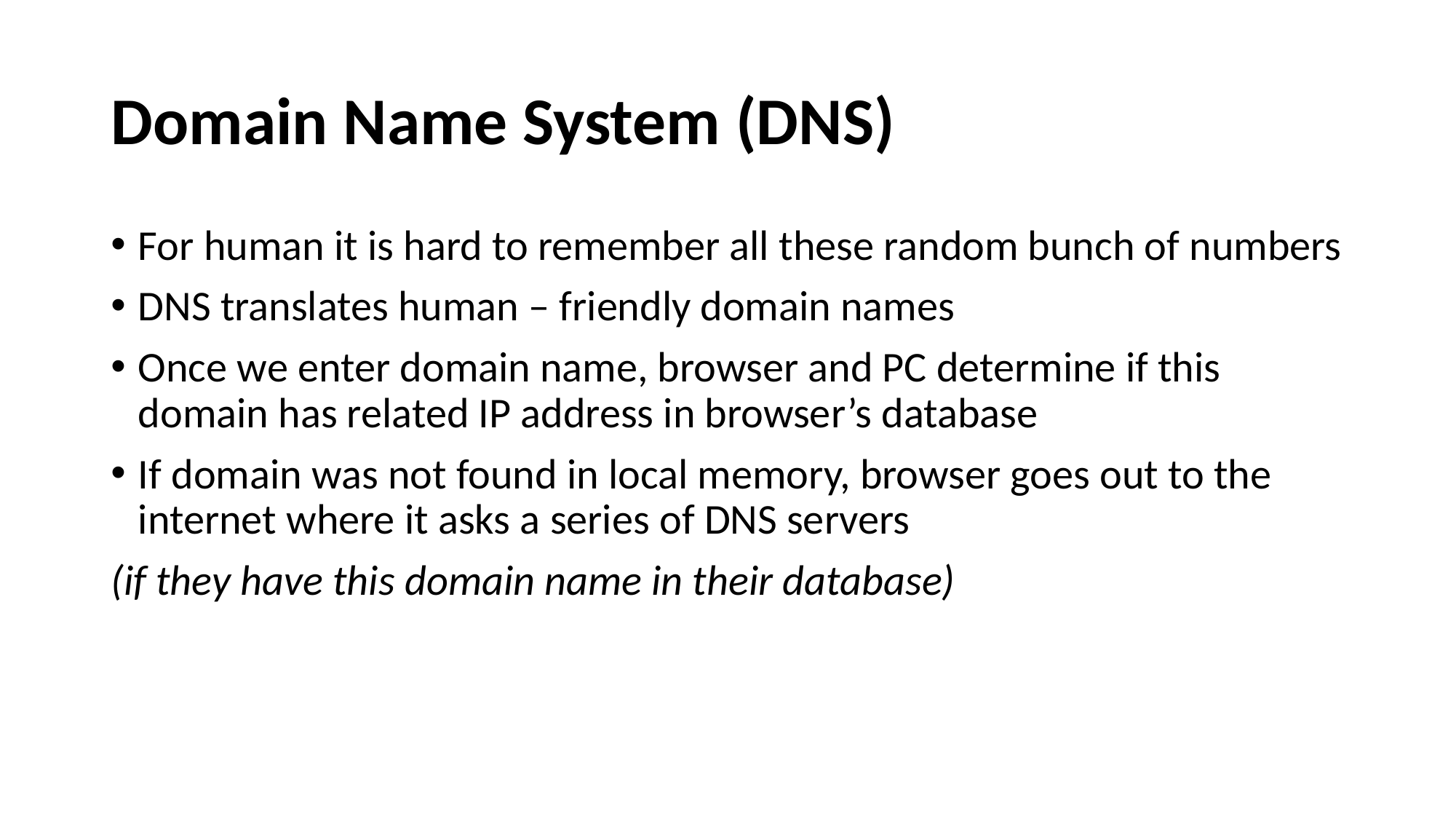

# Domain Name System (DNS)
For human it is hard to remember all these random bunch of numbers
DNS translates human – friendly domain names
Once we enter domain name, browser and PC determine if this domain has related IP address in browser’s database
If domain was not found in local memory, browser goes out to the internet where it asks a series of DNS servers
(if they have this domain name in their database)